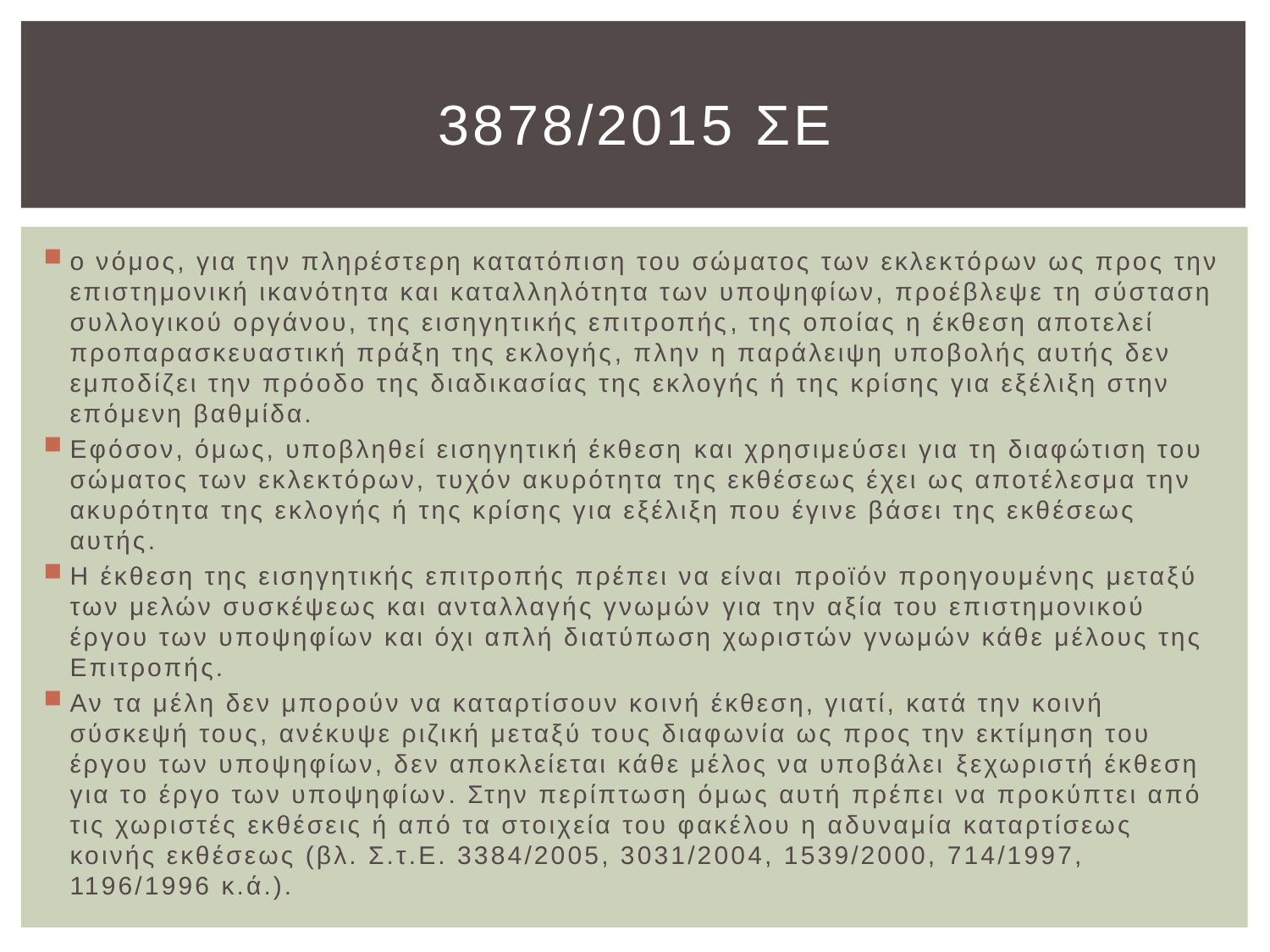

# 3878/2015 σε
ο νόμος, για την πληρέστερη κατατόπιση του σώματος των εκλεκτόρων ως προς την επιστημονική ικανότητα και καταλληλότητα των υποψηφίων, προέβλεψε τη σύσταση συλλογικού οργάνου, της εισηγητικής επιτροπής, της οποίας η έκθεση αποτελεί προπαρασκευαστική πράξη της εκλογής, πλην η παράλειψη υποβολής αυτής δεν εμποδίζει την πρόοδο της διαδικασίας της εκλογής ή της κρίσης για εξέλιξη στην επόμενη βαθμίδα.
Εφόσον, όμως, υποβληθεί εισηγητική έκθεση και χρησιμεύσει για τη διαφώτιση του σώματος των εκλεκτόρων, τυχόν ακυρότητα της εκθέσεως έχει ως αποτέλεσμα την ακυρότητα της εκλογής ή της κρίσης για εξέλιξη που έγινε βάσει της εκθέσεως αυτής.
Η έκθεση της εισηγητικής επιτροπής πρέπει να είναι προϊόν προηγουμένης μεταξύ των μελών συσκέψεως και ανταλλαγής γνωμών για την αξία του επιστημονικού έργου των υποψηφίων και όχι απλή διατύπωση χωριστών γνωμών κάθε μέλους της Επιτροπής.
Αν τα μέλη δεν μπορούν να καταρτίσουν κοινή έκθεση, γιατί, κατά την κοινή σύσκεψή τους, ανέκυψε ριζική μεταξύ τους διαφωνία ως προς την εκτίμηση του έργου των υποψηφίων, δεν αποκλείεται κάθε μέλος να υποβάλει ξεχωριστή έκθεση για το έργο των υποψηφίων. Στην περίπτωση όμως αυτή πρέπει να προκύπτει από τις χωριστές εκθέσεις ή από τα στοιχεία του φακέλου η αδυναμία καταρτίσεως κοινής εκθέσεως (βλ. Σ.τ.Ε. 3384/2005, 3031/2004, 1539/2000, 714/1997, 1196/1996 κ.ά.).